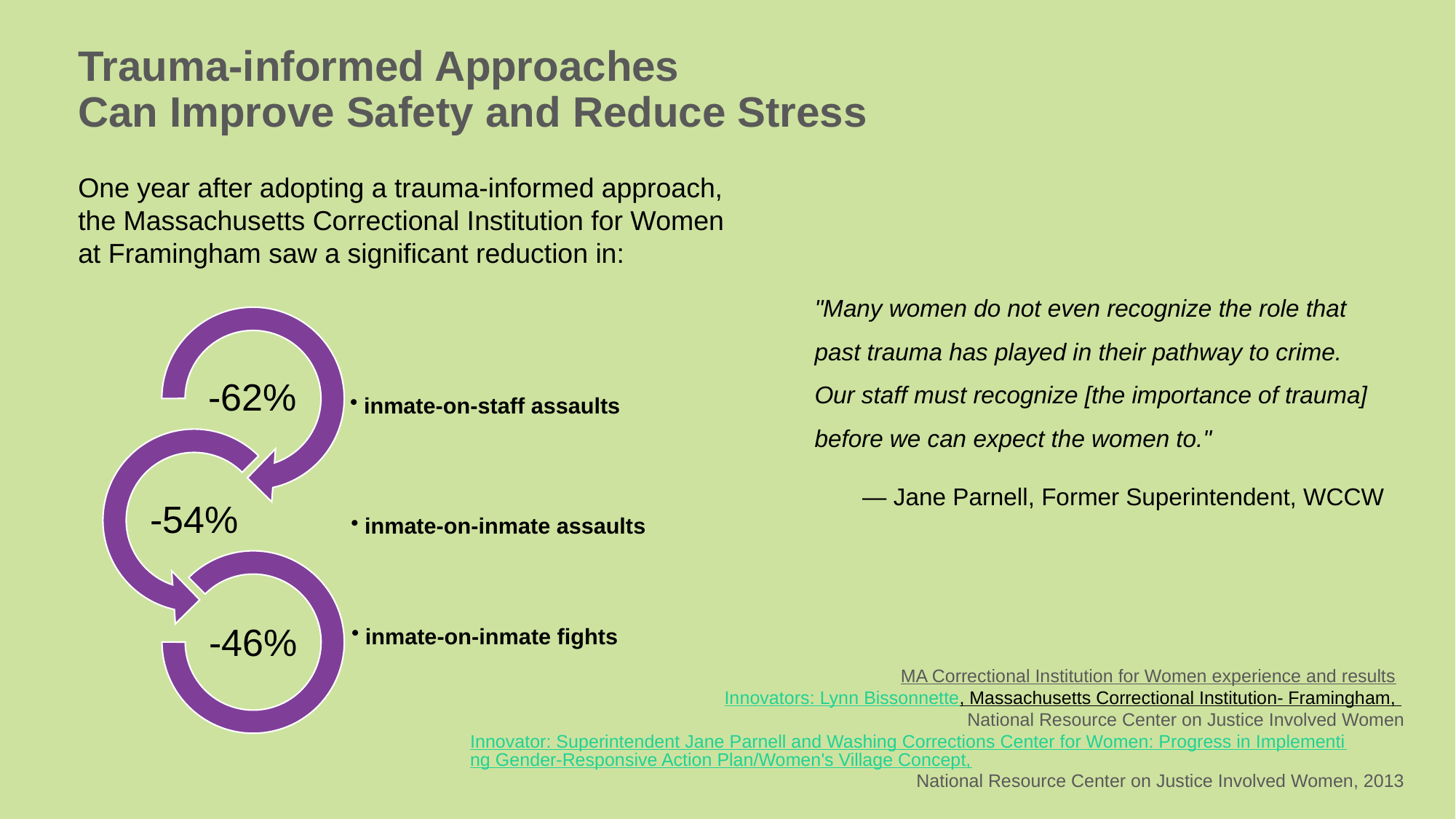

Trauma-informed Approaches
Can Improve Safety and Reduce Stress
One year after adopting a trauma-informed approach, the Massachusetts Correctional Institution for Women at Framingham saw a significant reduction in:
"Many women do not even recognize the role that past trauma has played in their pathway to crime. Our staff must recognize [the importance of trauma] before we can expect the women to."

— Jane Parnell, Former Superintendent, WCCW
inmate-on-staff assaults
-62%
inmate-on-inmate assaults
-54%
inmate-on-inmate fights
-46%
MA Correctional Institution for Women experience and results
Innovators: Lynn Bissonnette, Massachusetts Correctional Institution- Framingham,  
National Resource Center on Justice Involved Women
Innovator: Superintendent Jane Parnell and Washing Corrections Center for Women: Progress in Implementing Gender-Responsive Action Plan/Women's Village Concept, National Resource Center on Justice Involved Women, 2013